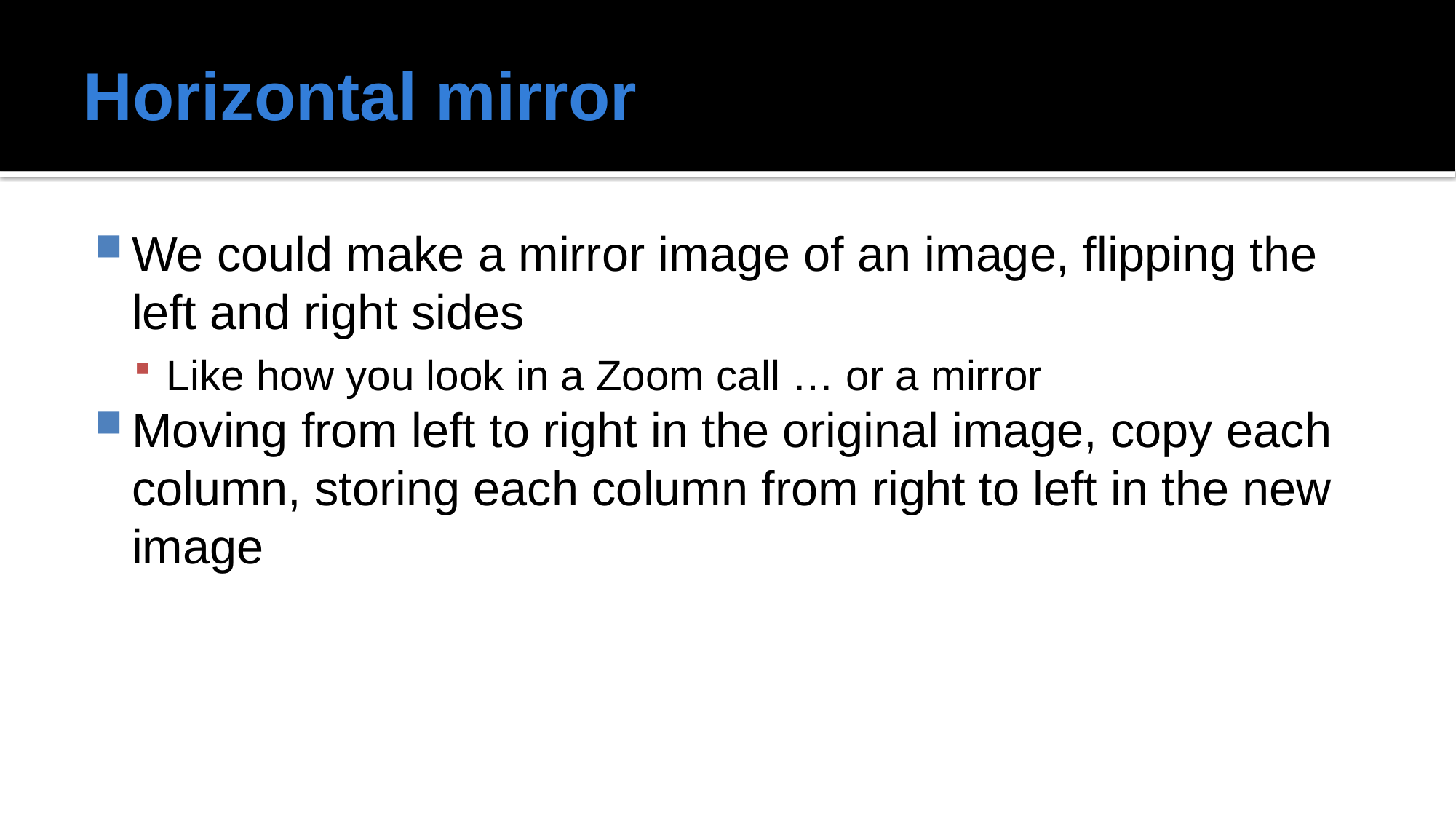

# Horizontal mirror
We could make a mirror image of an image, flipping the left and right sides
Like how you look in a Zoom call … or a mirror
Moving from left to right in the original image, copy each column, storing each column from right to left in the new image